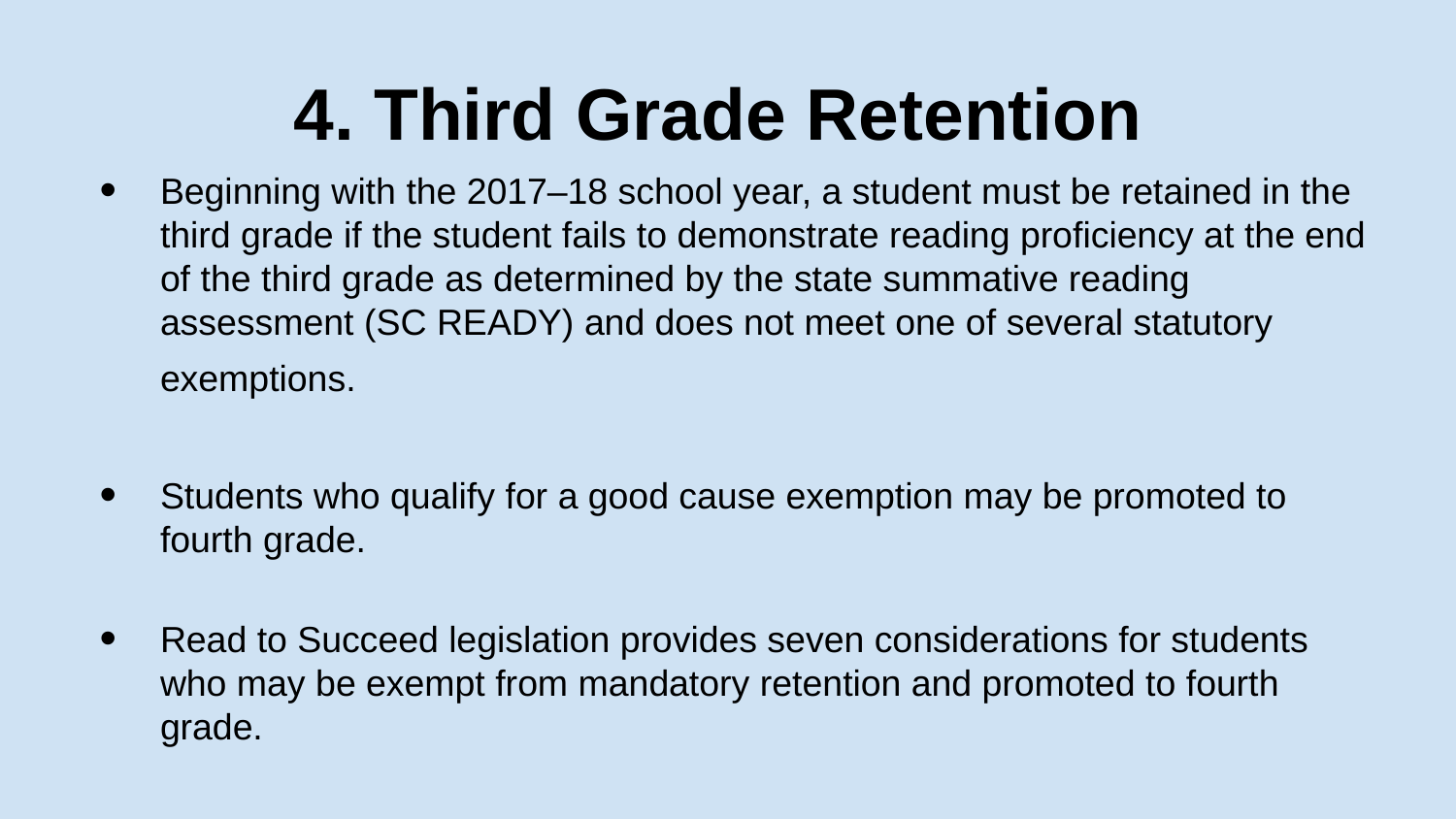

# 4. Third Grade Retention
Beginning with the 2017–18 school year, a student must be retained in the third grade if the student fails to demonstrate reading proficiency at the end of the third grade as determined by the state summative reading assessment (SC READY) and does not meet one of several statutory exemptions.
Students who qualify for a good cause exemption may be promoted to fourth grade.
Read to Succeed legislation provides seven considerations for students who may be exempt from mandatory retention and promoted to fourth grade.